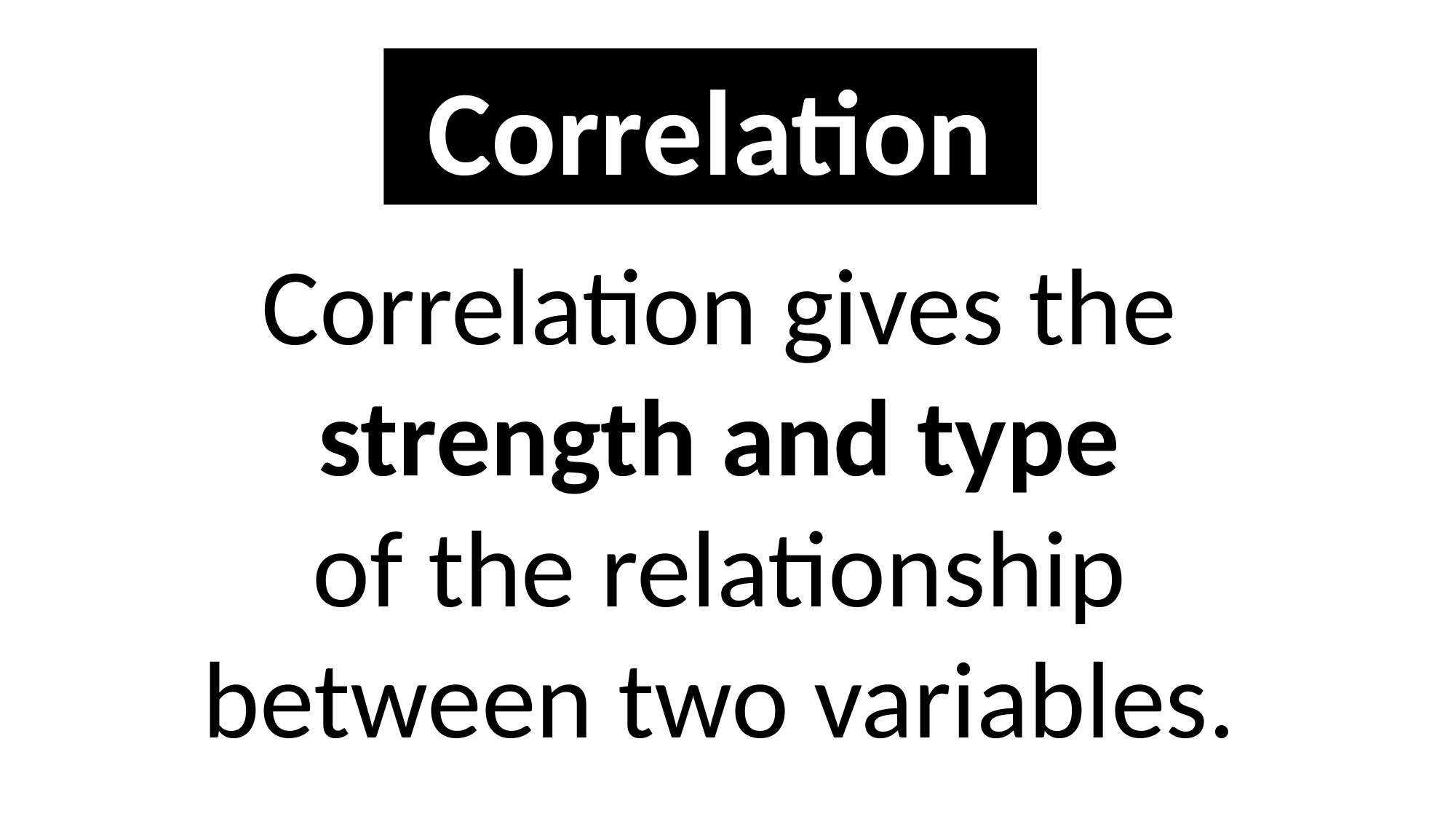

Correlation
Correlation gives the
strength and type
of the relationship
between two variables.